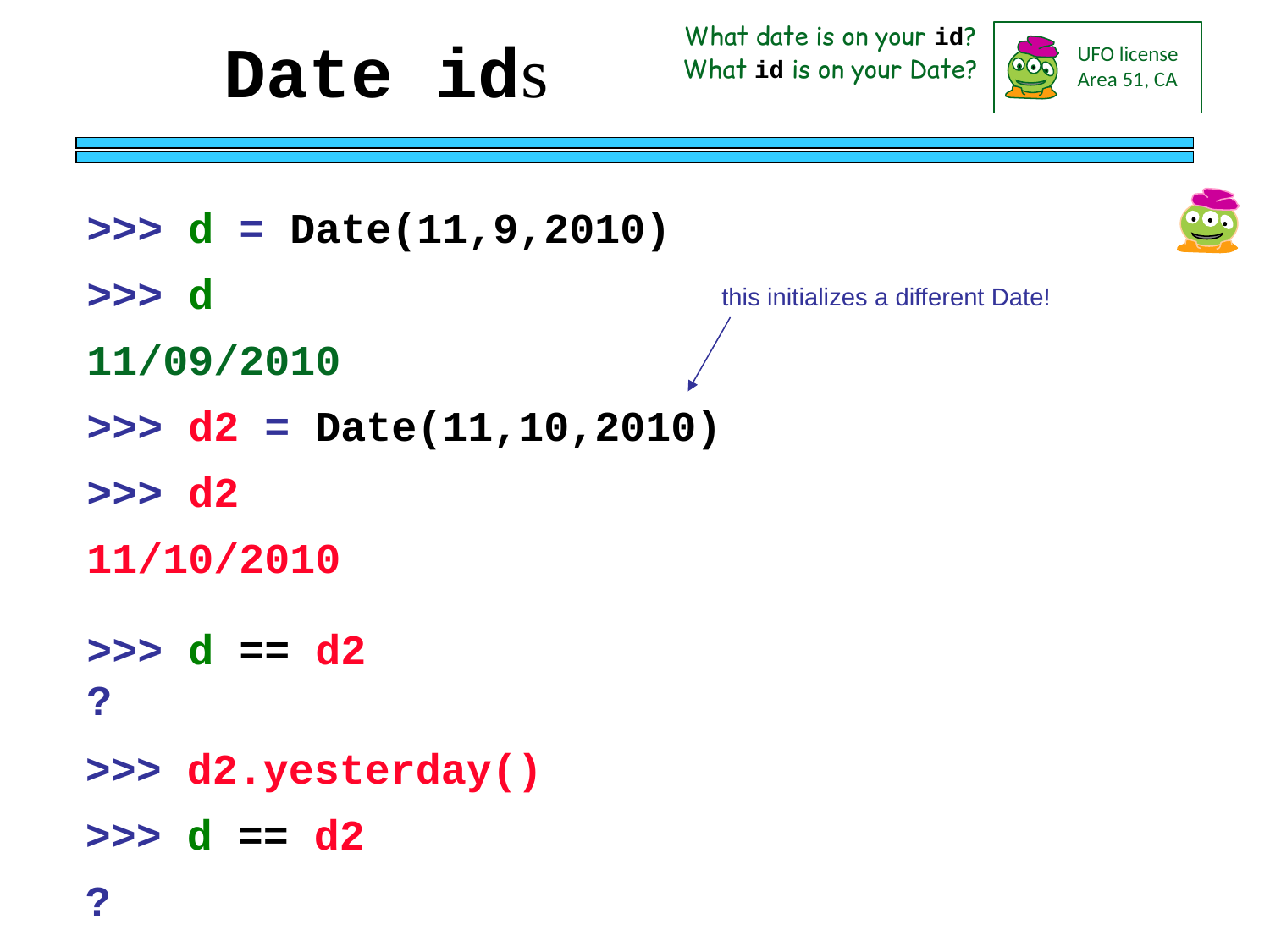

Date ids

What date is on your id?
What id is on your Date?
UFO license
Area 51, CA

>>> d = Date(11,9,2010)
>>> d
11/09/2010
>>> d2 = Date(11,10,2010)
>>> d2
11/10/2010

this initializes a different Date!

>>> d == d2
?
>>> d2.yesterday()
>>> d == d2
?